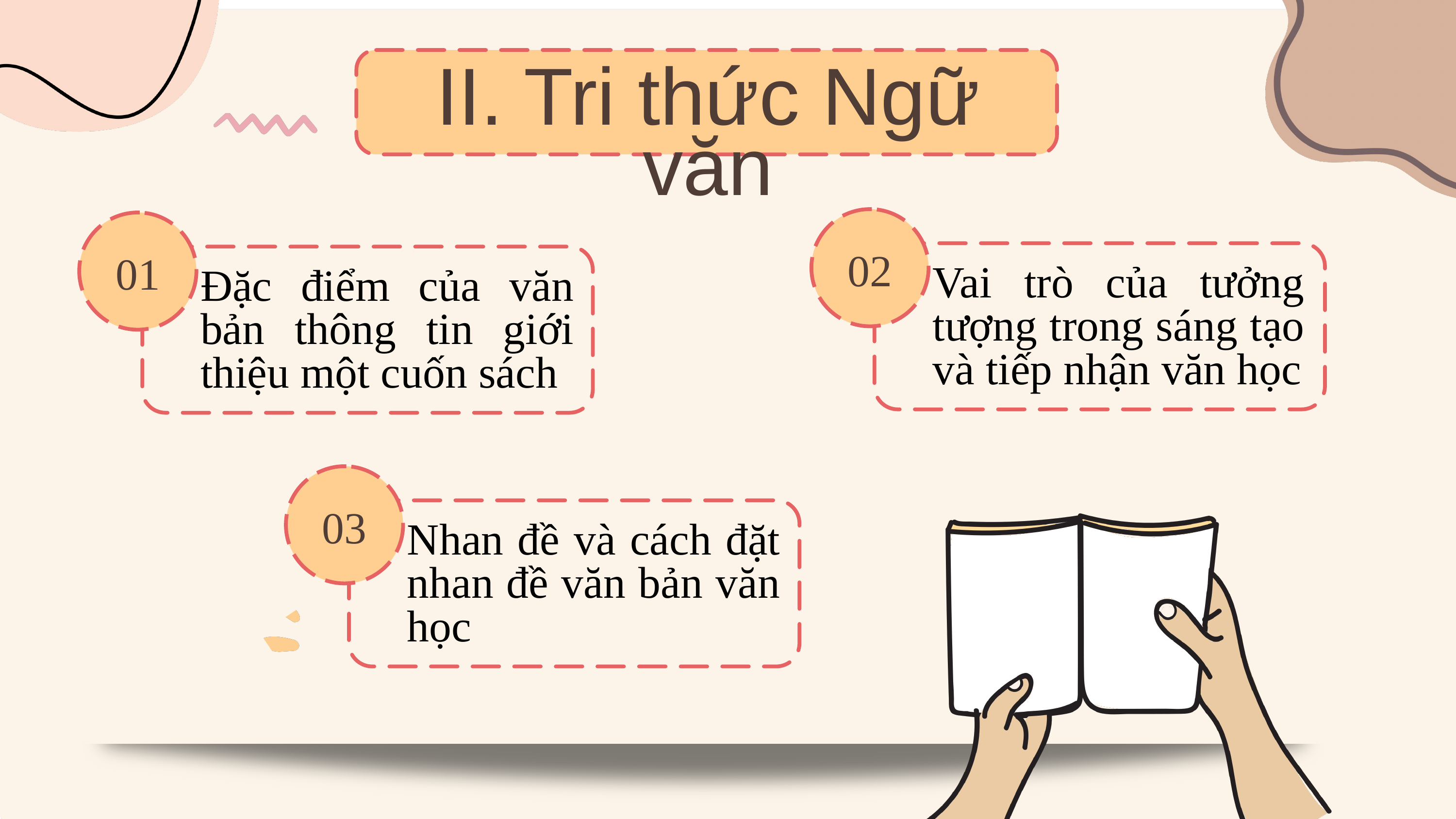

II. Tri thức Ngữ văn

02

01

Vai trò của tưởng tượng trong sáng tạo và tiếp nhận văn học
Đặc điểm của văn bản thông tin giới thiệu một cuốn sách

03

Nhan đề và cách đặt nhan đề văn bản văn học